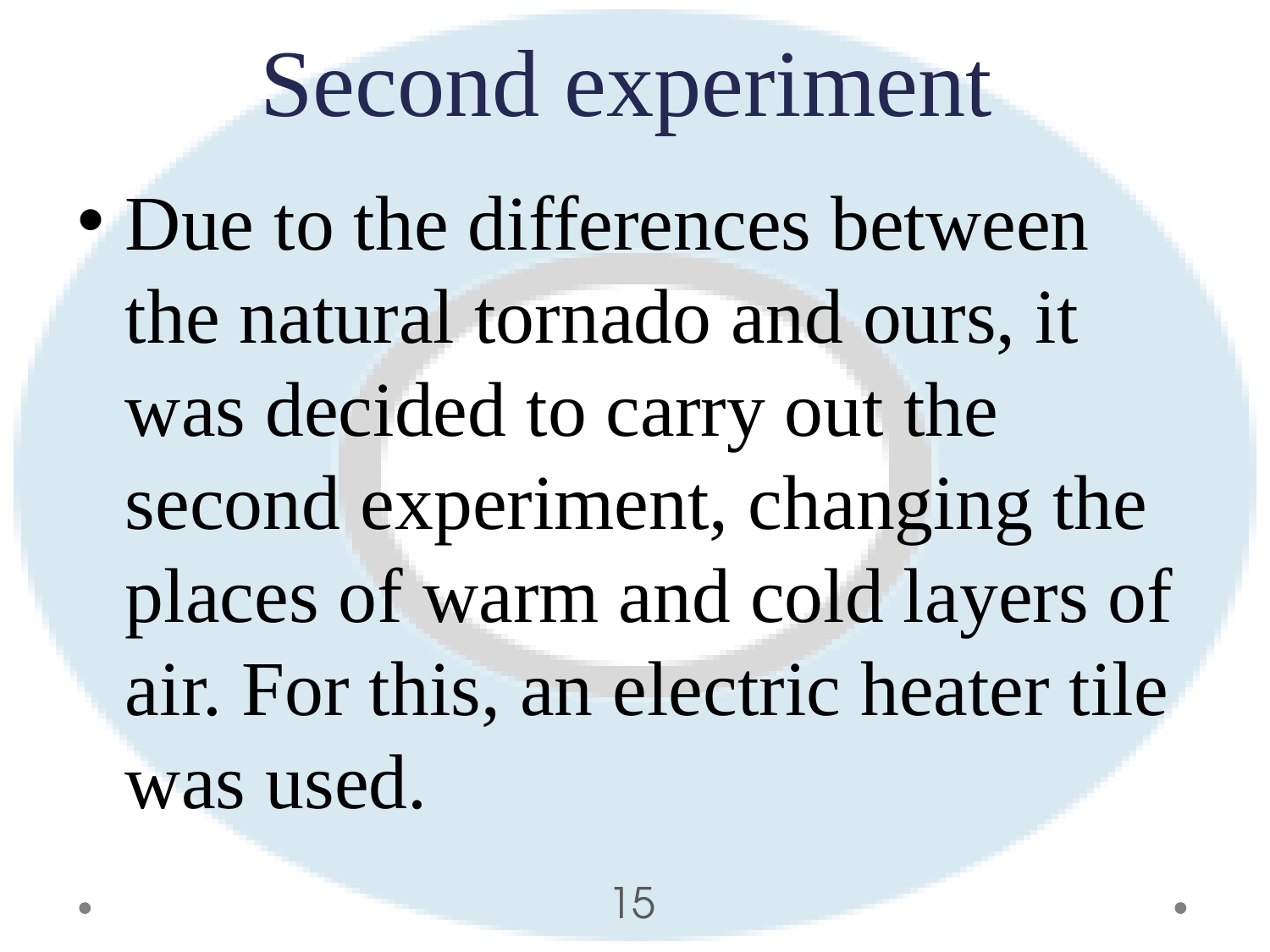

# Second experiment
Due to the differences between the natural tornado and ours, it was decided to carry out the second experiment, changing the places of warm and cold layers of air. For this, an electric heater tile was used.
15